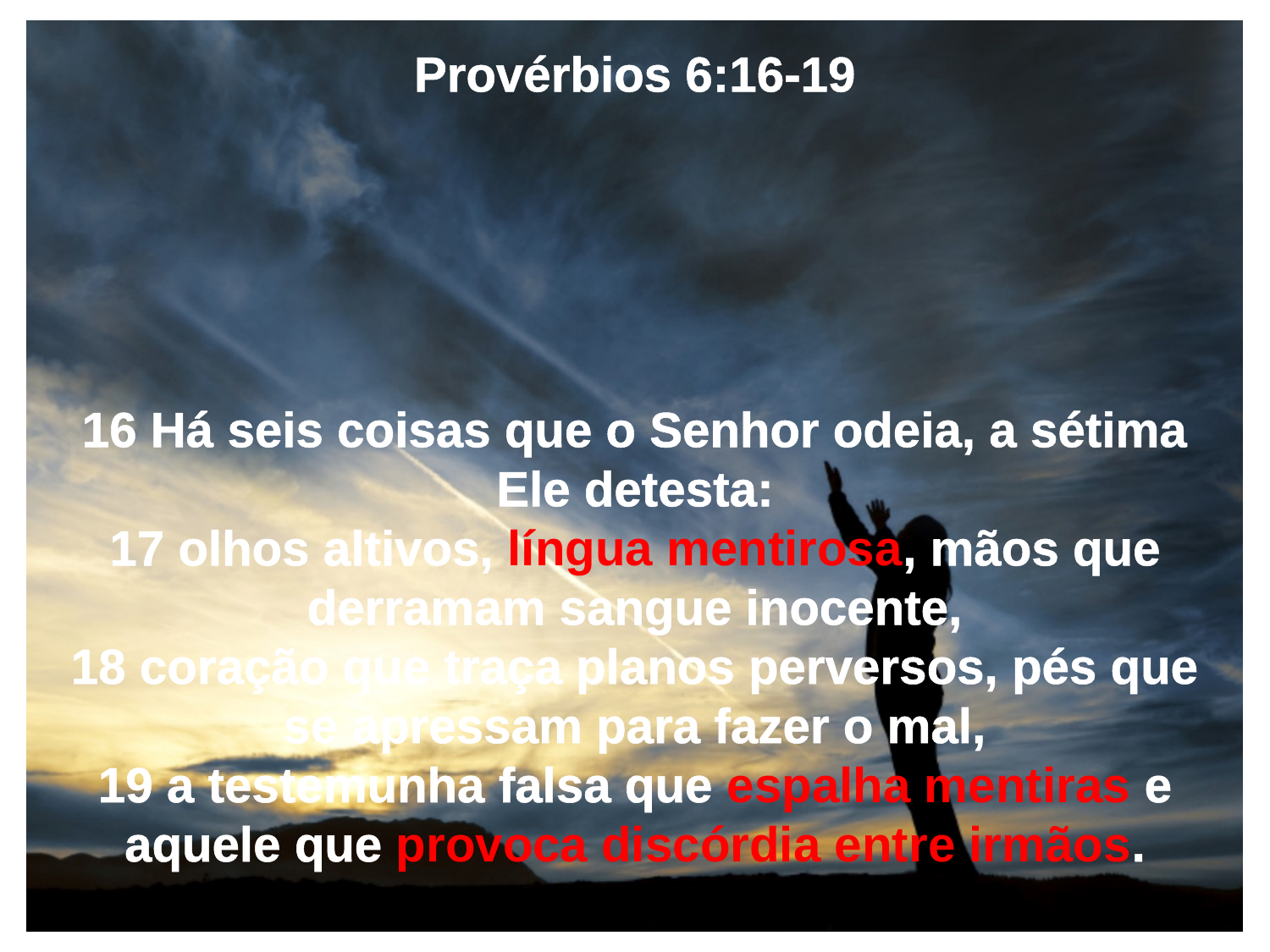

Provérbios 6:16-19

16 Há seis coisas que o Senhor odeia, a sétima Ele detesta:
17 olhos altivos, língua mentirosa, mãos que derramam sangue inocente,
18 coração que traça planos perversos, pés que se apressam para fazer o mal,
19 a testemunha falsa que espalha mentiras e aquele que provoca discórdia entre irmãos.